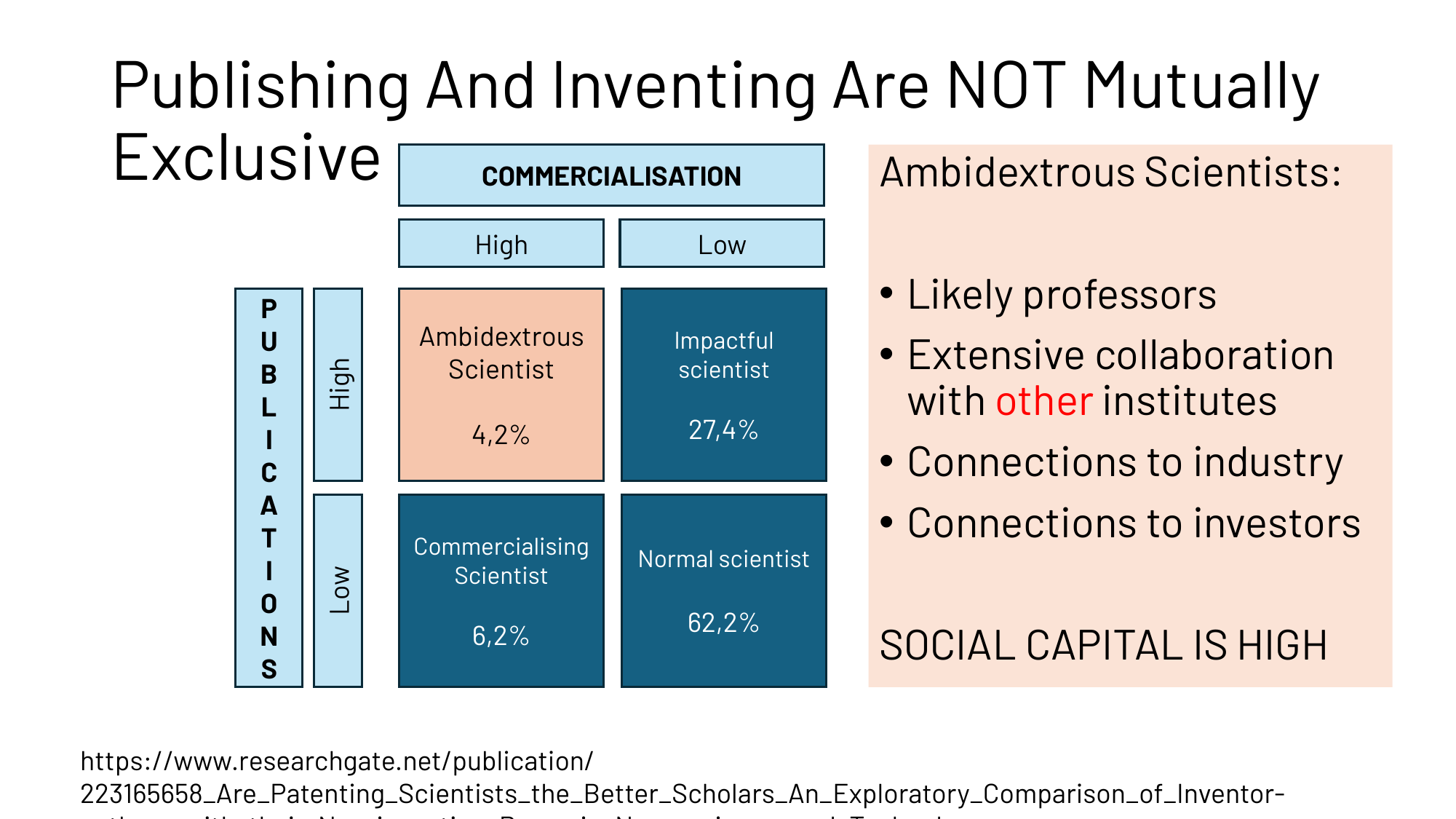

# Publishing And Inventing Are NOT Mutually Exclusive
COMMERCIALISATION
High
Low
Ambidextrous Scientists:

Likely professors
Extensive collaboration with other institutes
Connections to industry
Connections to investors

SOCIAL CAPITAL IS HIGH
P
U
B
L
I
C
A
T
I
O
N
S
High
Low
Impactful scientist

27,4%
Ambidextrous
Scientist

4,2%
Commercialising Scientist

6,2%
Normal scientist

62,2%
https://www.researchgate.net/publication/223165658_Are_Patenting_Scientists_the_Better_Scholars_An_Exploratory_Comparison_of_Inventor-authors_with_their_Non-inventing_Peers_in_Nano-science_and_Technology